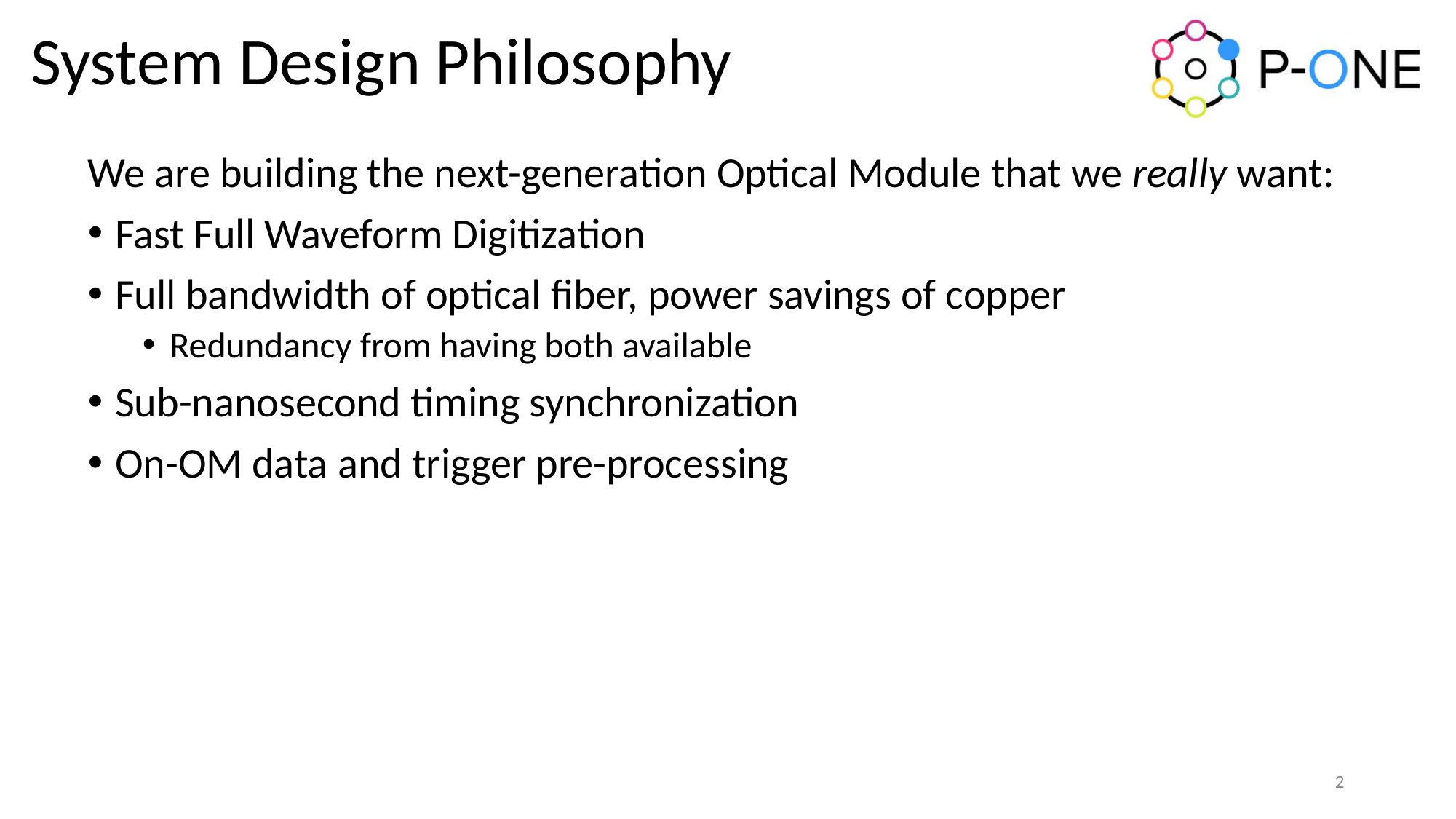

# System Design Philosophy
We are building the next-generation Optical Module that we really want:
Fast Full Waveform Digitization
Full bandwidth of optical fiber, power savings of copper
Redundancy from having both available
Sub-nanosecond timing synchronization
On-OM data and trigger pre-processing
2